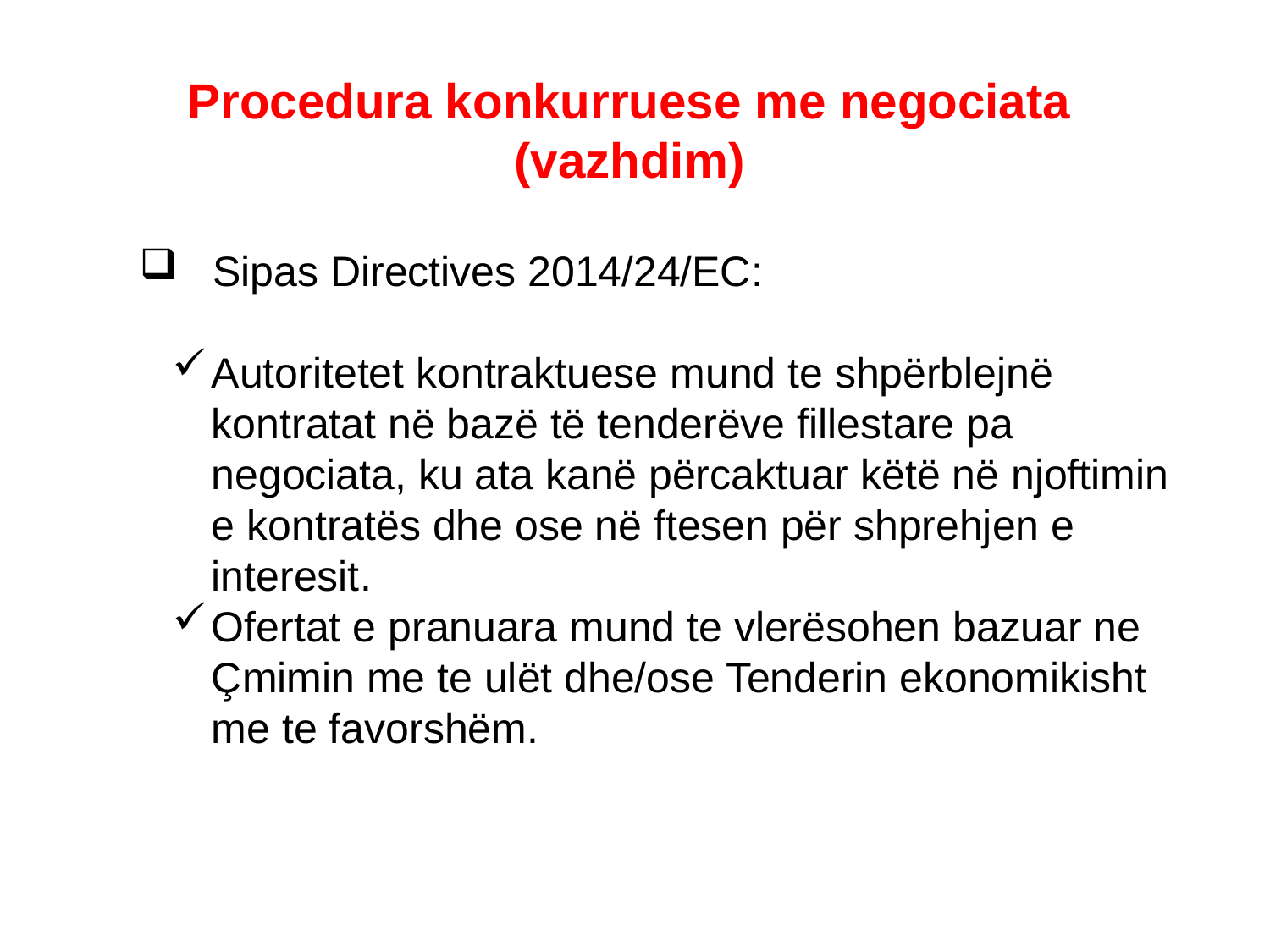

Procedura konkurruese me negociata (vazhdim)

   Sipas Directives 2014/24/EC:

Autoritetet kontraktuese mund te shpërblejnë kontratat në bazë të tenderëve fillestare pa negociata, ku ata kanë përcaktuar këtë në njoftimin e kontratës dhe ose në ftesen për shprehjen e interesit.
Ofertat e pranuara mund te vlerësohen bazuar ne Çmimin me te ulët dhe/ose Tenderin ekonomikisht me te favorshëm.